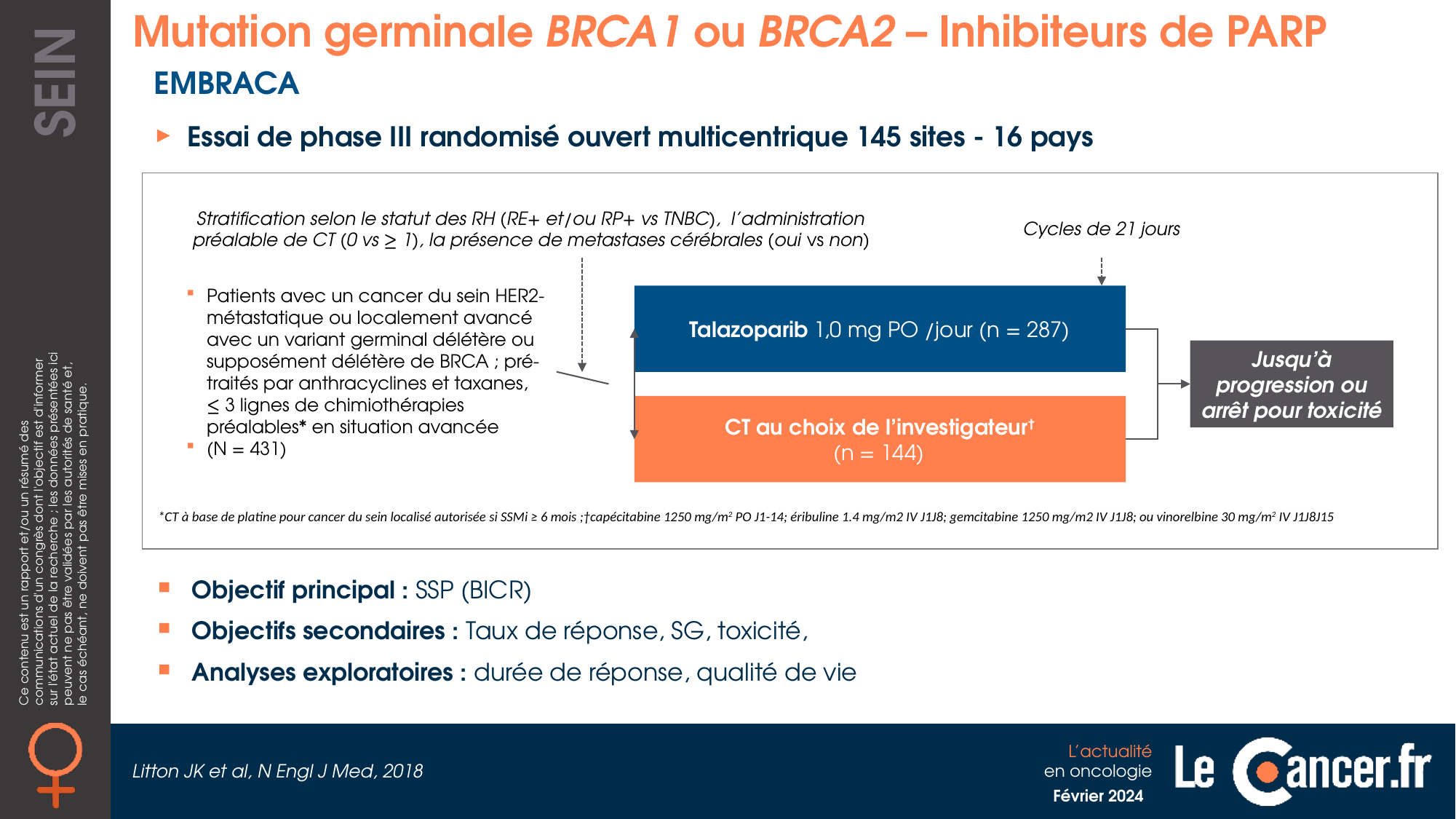

Mutation germinale BRCA1 ou BRCA2 – Inhibiteurs de PARP
EMBRACA
Essai de phase III randomisé ouvert multicentrique 145 sites - 16 pays

Stratification selon le statut des RH (RE+ et/ou RP+ vs TNBC),  l’administration préalable de CT (0 vs ≥ 1), la présence de metastases cérébrales (oui vs non)
Cycles de 21 jours
Patients avec un cancer du sein HER2- métastatique ou localement avancé avec un variant germinal délétère ou supposément délétère de BRCA ; pré-traités par anthracyclines et taxanes, ≤ 3 lignes de chimiothérapies préalables* en situation avancée
(N = 431)
Talazoparib 1,0 mg PO /jour (n = 287)
CT au choix de l’investigateur†
(n = 144)
Jusqu’à progression ou arrêt pour toxicité
*CT à base de platine pour cancer du sein localisé autorisée si SSMi ≥ 6 mois ;†capécitabine 1250 mg/m2 PO J1-14; éribuline 1.4 mg/m2 IV J1J8; gemcitabine 1250 mg/m2 IV J1J8; ou vinorelbine 30 mg/m2 IV J1J8J15
Objectif principal : SSP (BICR)
Objectifs secondaires : Taux de réponse, SG, toxicité,
Analyses exploratoires : durée de réponse, qualité de vie
Litton JK et al, N Engl J Med, 2018
Février 2024